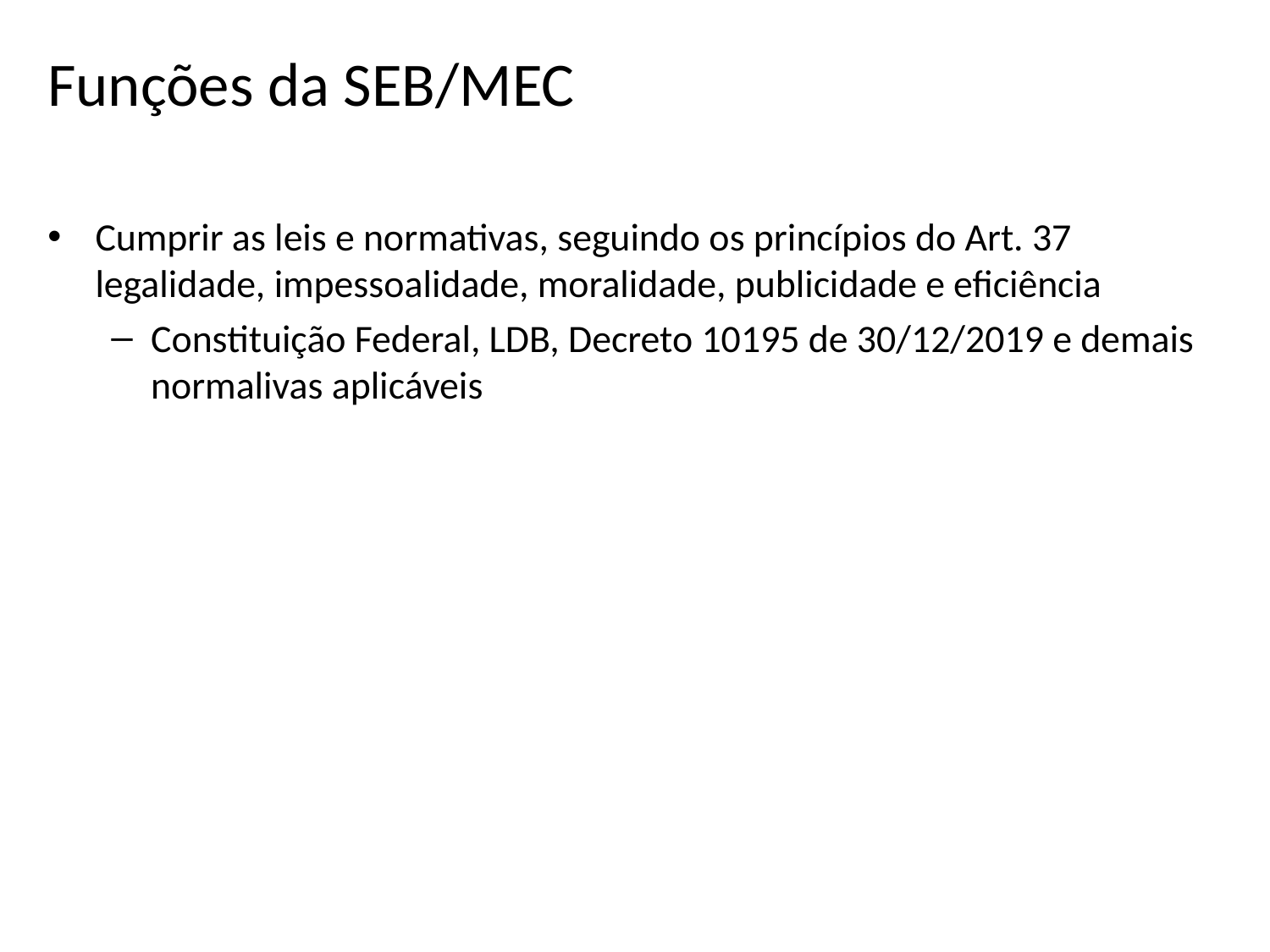

# Funções da SEB/MEC
Cumprir as leis e normativas, seguindo os princípios do Art. 37 legalidade, impessoalidade, moralidade, publicidade e eficiência
Constituição Federal, LDB, Decreto 10195 de 30/12/2019 e demais normalivas aplicáveis